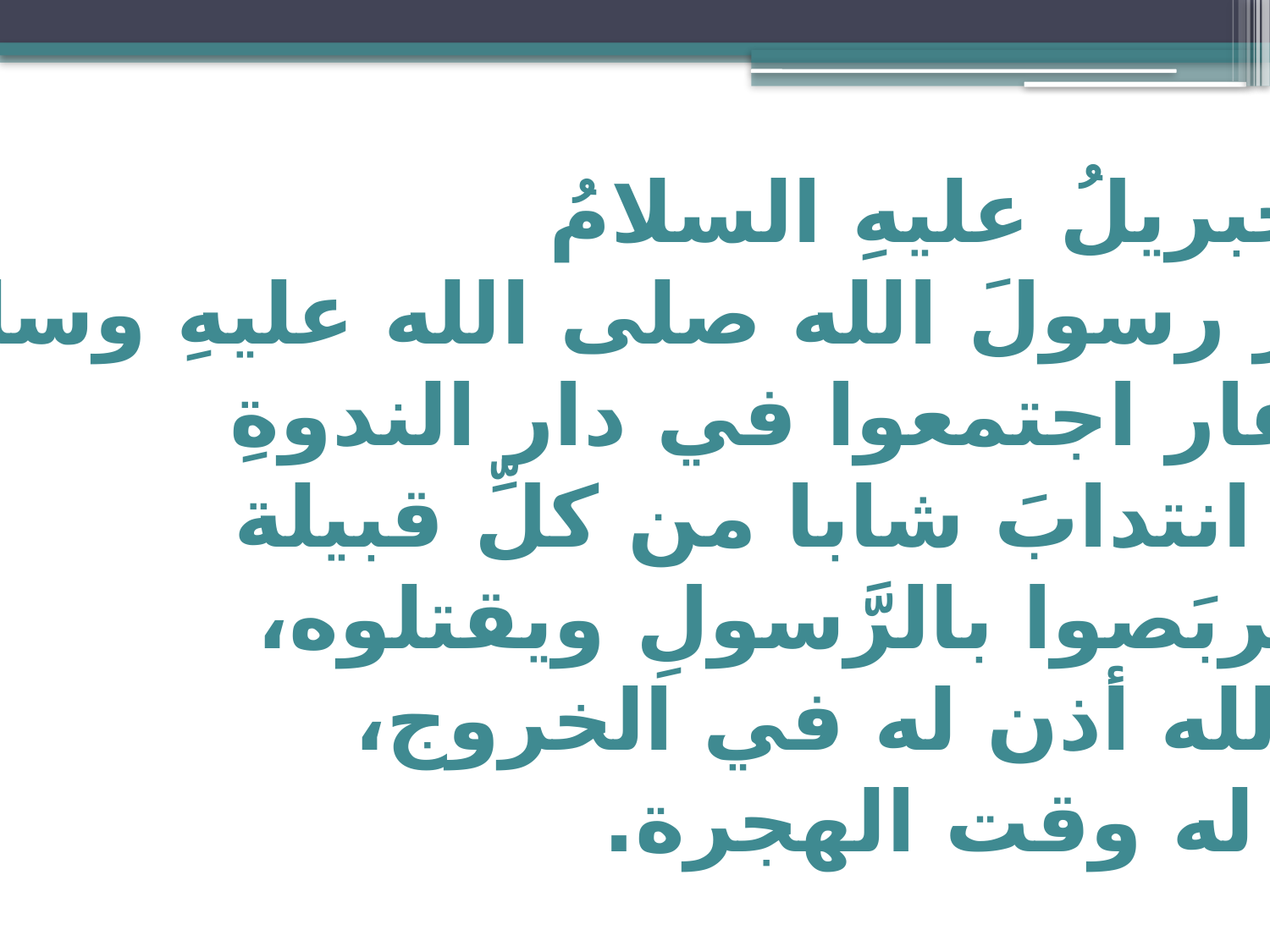

أتى جبريلُ عليهِ السلامُ
  فأخبر رسولَ الله صلى الله عليهِ وسلمَ
أن الكفار اجتمعوا في دار الندوةِ
 وقررا انتدابَ شابا من كلِّ قبيلة
حتى يتربَصوا بالرَّسولِ ويقتلوه،
  وأن الله أذن له في الخروج،
  وحدد له وقت الهجرة.